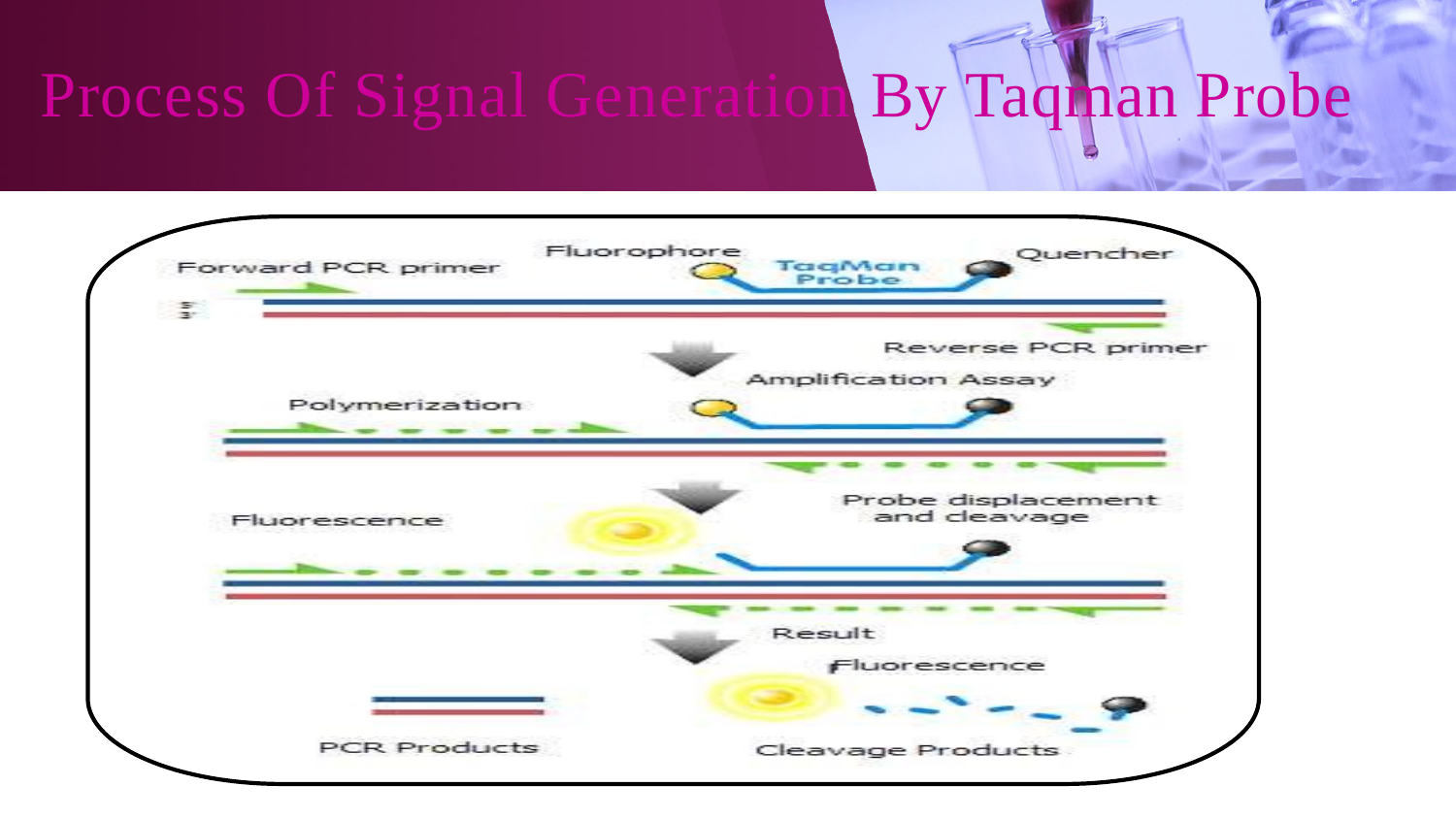

Process Of Signal Generation By Taqman Probe